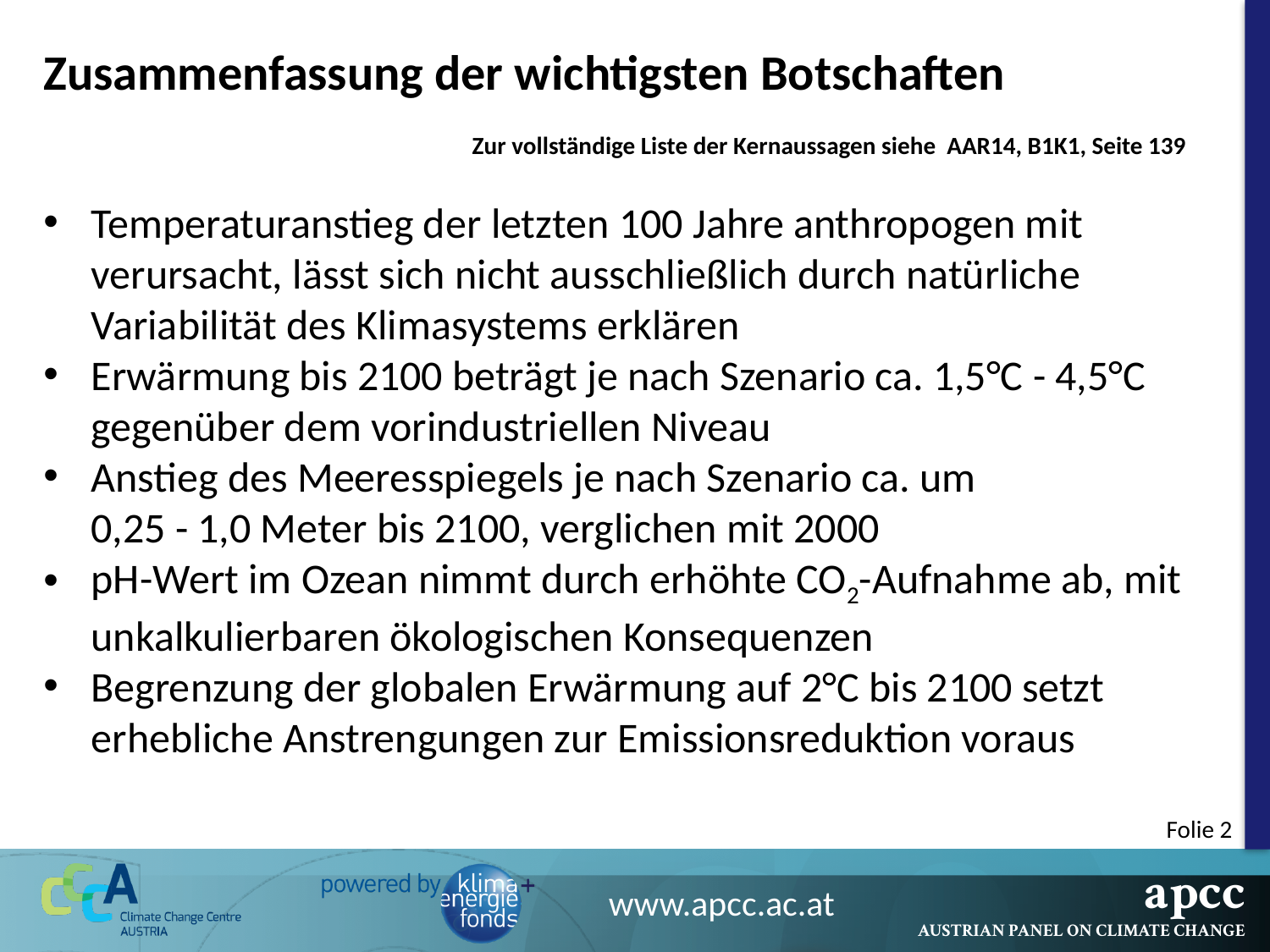

Zusammenfassung der wichtigsten Botschaften

Zur vollständige Liste der Kernaussagen siehe  AAR14, B1K1, Seite 139
Temperaturanstieg der letzten 100 Jahre anthropogen mit verursacht, lässt sich nicht ausschließlich durch natürliche Variabilität des Klimasystems erklären
Erwärmung bis 2100 beträgt je nach Szenario ca. 1,5°C - 4,5°C gegenüber dem vorindustriellen Niveau
Anstieg des Meeresspiegels je nach Szenario ca. um
0,25 - 1,0 Meter bis 2100, verglichen mit 2000
pH-Wert im Ozean nimmt durch erhöhte CO2-Aufnahme ab, mit unkalkulierbaren ökologischen Konsequenzen
Begrenzung der globalen Erwärmung auf 2°C bis 2100 setzt erhebliche Anstrengungen zur Emissionsreduktion voraus
Folie 2